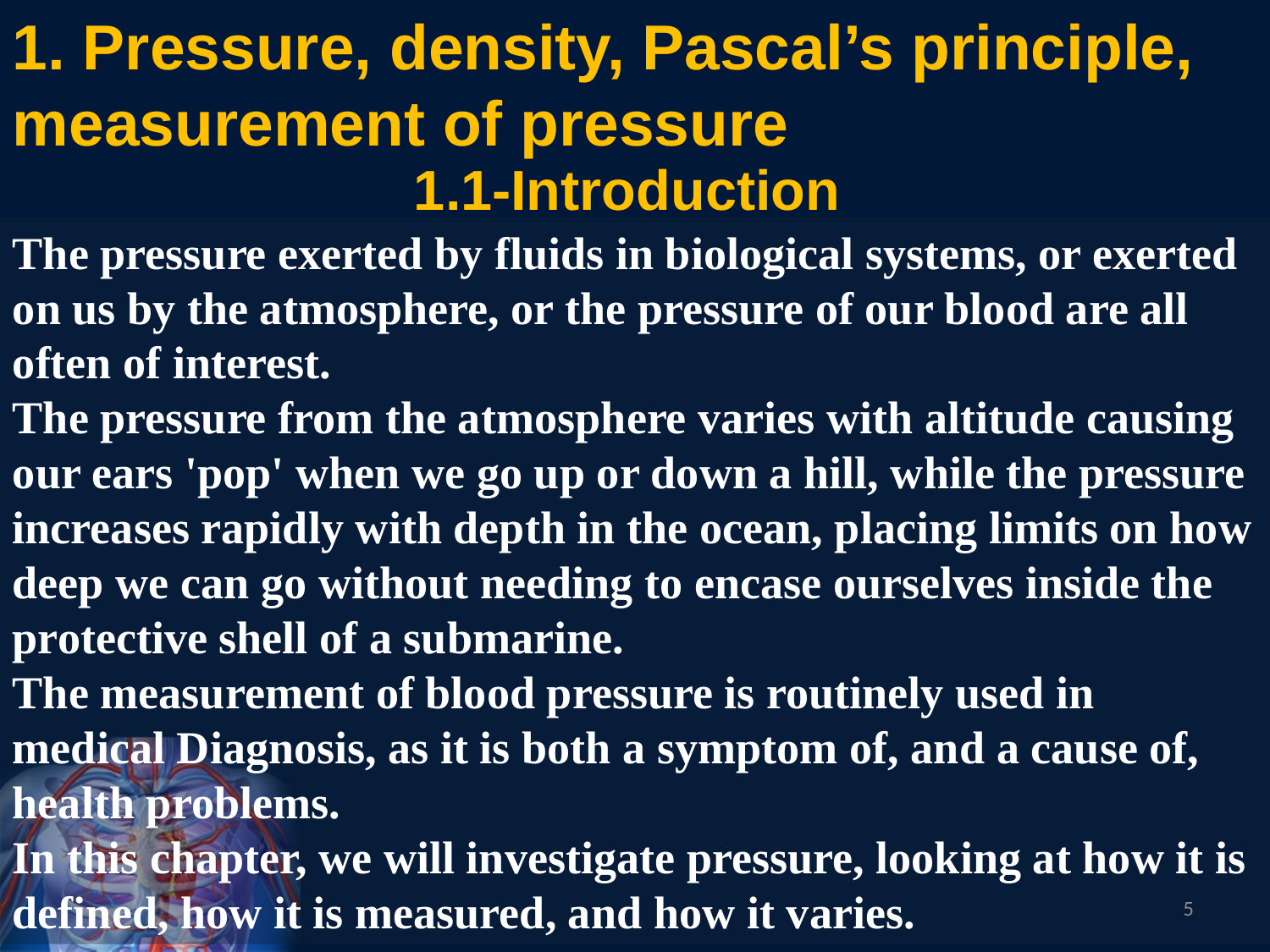

1. Pressure, density, Pascal’s principle, measurement of pressure
1.1-Introduction
The pressure exerted by fluids in biological systems, or exerted on us by the atmosphere, or the pressure of our blood are all often of interest.
The pressure from the atmosphere varies with altitude causing our ears 'pop' when we go up or down a hill, while the pressure increases rapidly with depth in the ocean, placing limits on how deep we can go without needing to encase ourselves inside the protective shell of a submarine.
The measurement of blood pressure is routinely used in medical Diagnosis, as it is both a symptom of, and a cause of, health problems.
In this chapter, we will investigate pressure, looking at how it is defined, how it is measured, and how it varies.
5